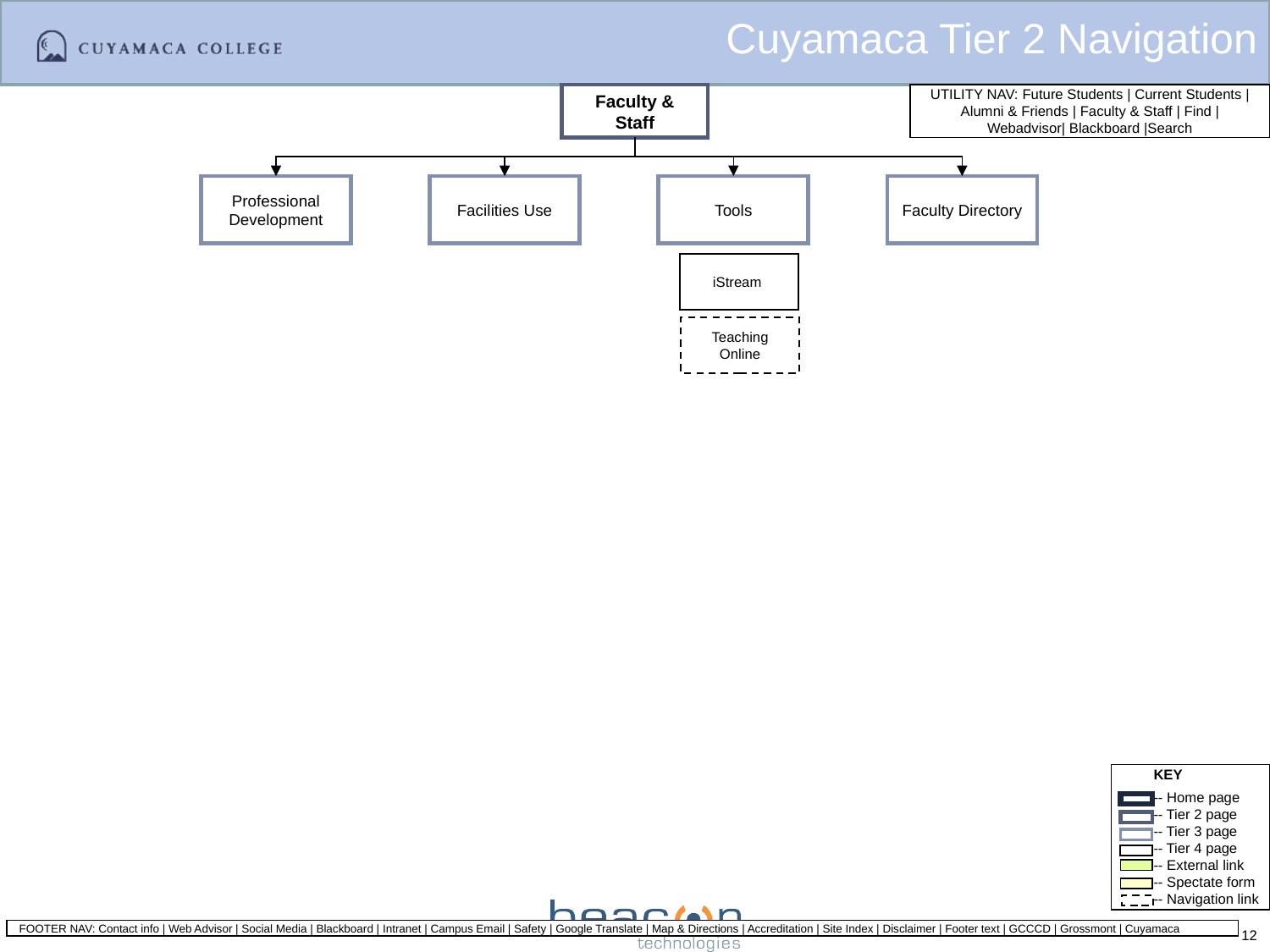

Cuyamaca Tier 2 Navigation
Faculty & Staff
Professional Development
Facilities Use
Tools
Faculty Directory
iStream
Teaching Online
12